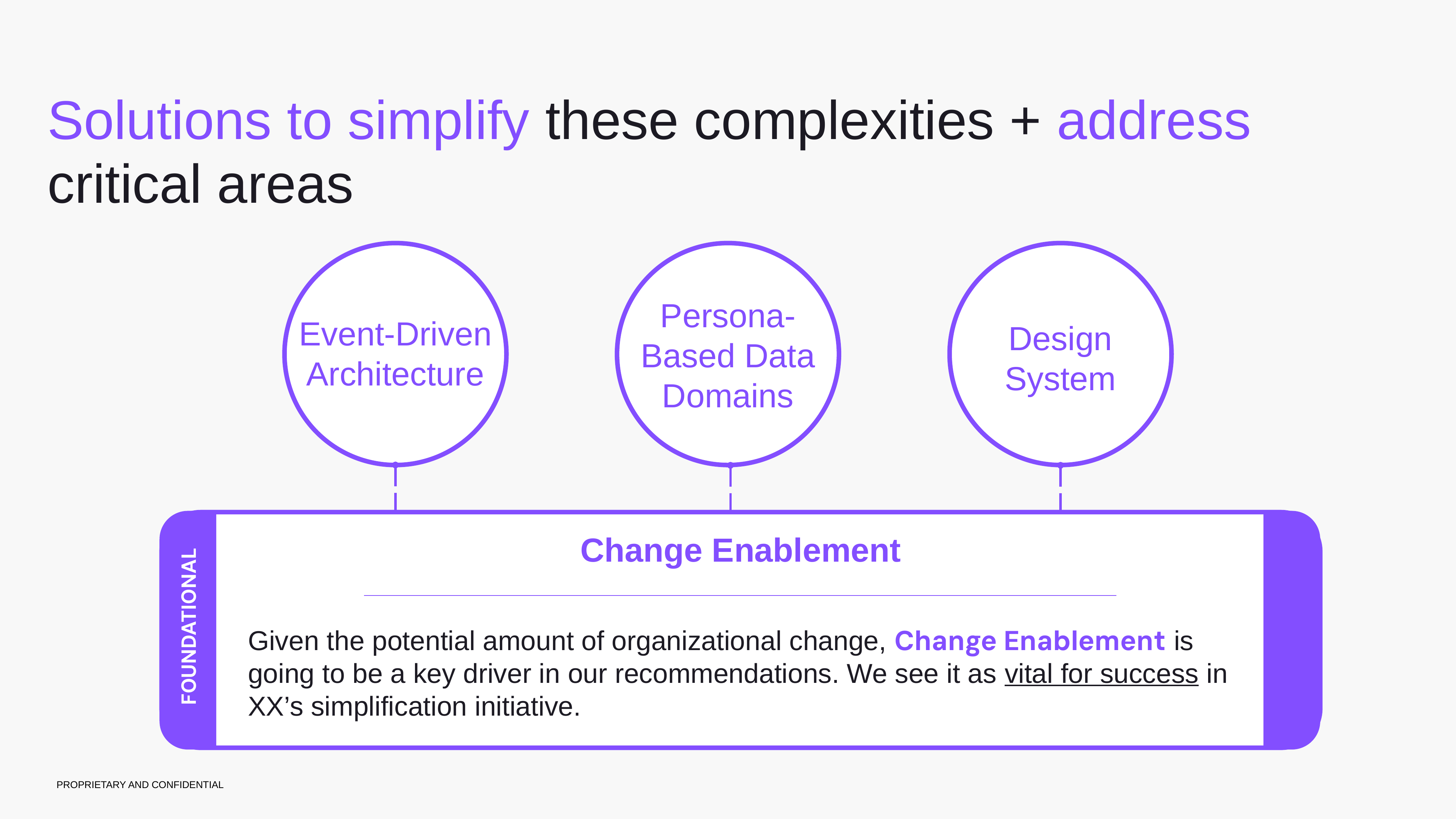

Solutions to simplify these complexities + address critical areas

Persona-
Based Data Domains
Event-Driven Architecture
Design System

Change Enablement

FOUNDATIONAL
Given the potential amount of organizational change, Change Enablement is going to be a key driver in our recommendations. We see it as vital for success in XX’s simplification initiative.